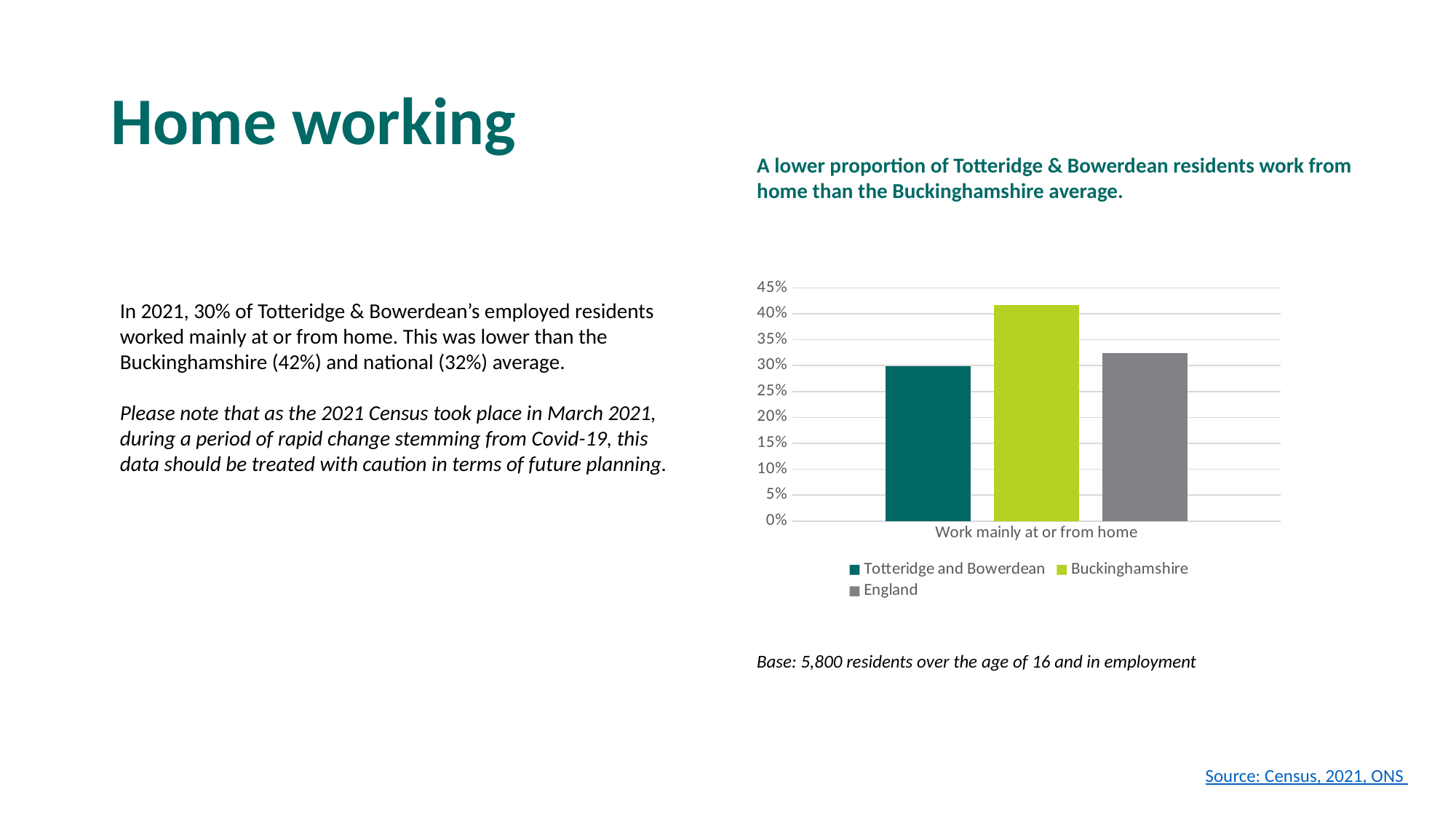

# Home working
A lower proportion of Totteridge & Bowerdean residents work from home than the Buckinghamshire average.

### Chart

| Category | Totteridge and Bowerdean | Buckinghamshire | England |
|---|---|---|---|
| Work mainly at or from home | 0.29953440248318675 | 0.41726551806225076 | 0.3247149825534882 |
In 2021, 30% of Totteridge & Bowerdean’s employed residents worked mainly at or from home. This was lower than the Buckinghamshire (42%) and national (32%) average.

Please note that as the 2021 Census took place in March 2021, during a period of rapid change stemming from Covid-19, this data should be treated with caution in terms of future planning.

Base: 5,800 residents over the age of 16 and in employment
Source: Census, 2021, ONS